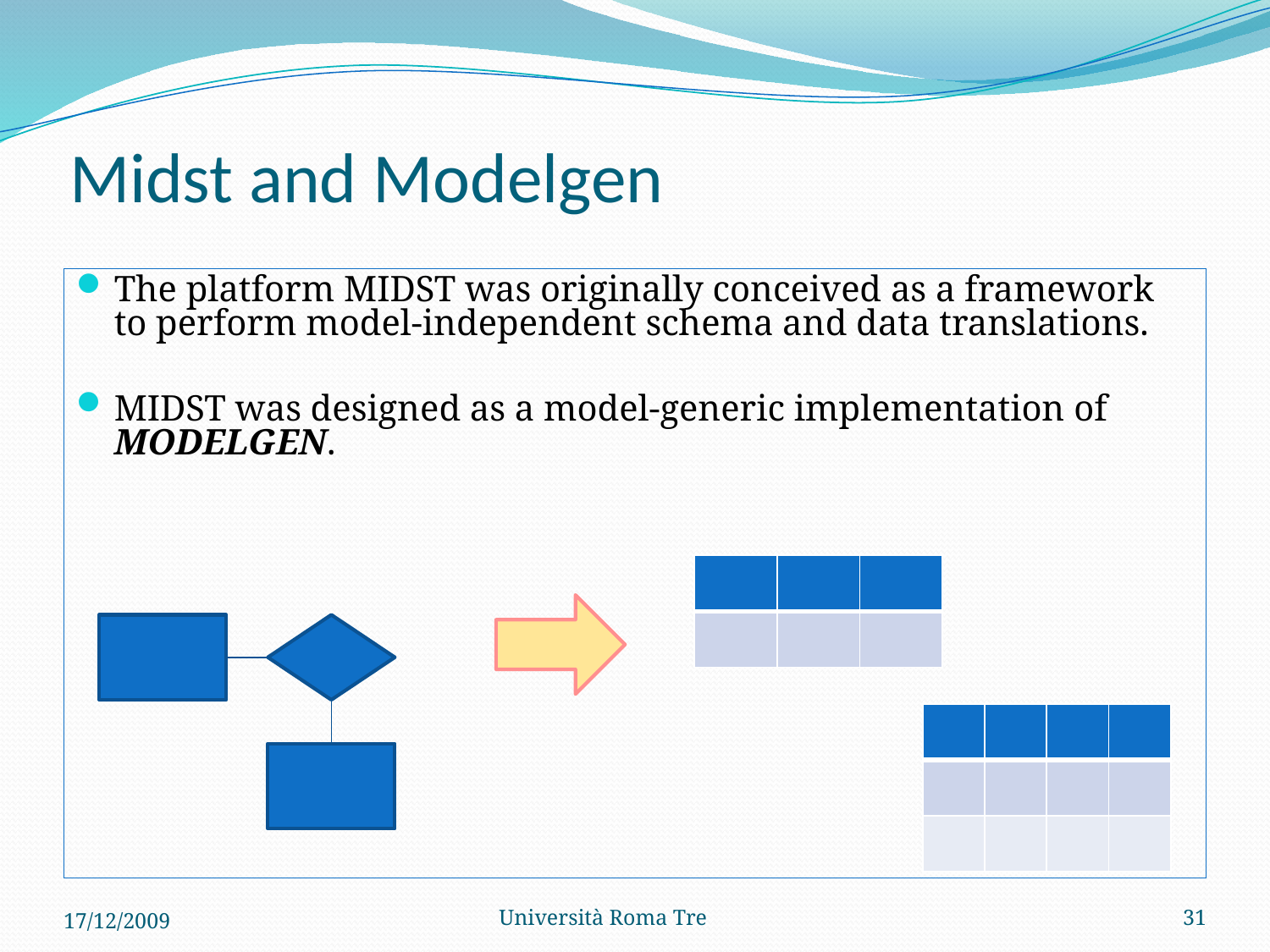

# Midst and Modelgen
The platform MIDST was originally conceived as a framework to perform model-independent schema and data translations.

MIDST was designed as a model-generic implementation of MODELGEN.

|  |  |  |
| --- | --- | --- |
|  |  |  |

|  |  |  |  |
| --- | --- | --- | --- |
|  |  |  |  |
|  |  |  |  |

17/12/2009
Università Roma Tre
31